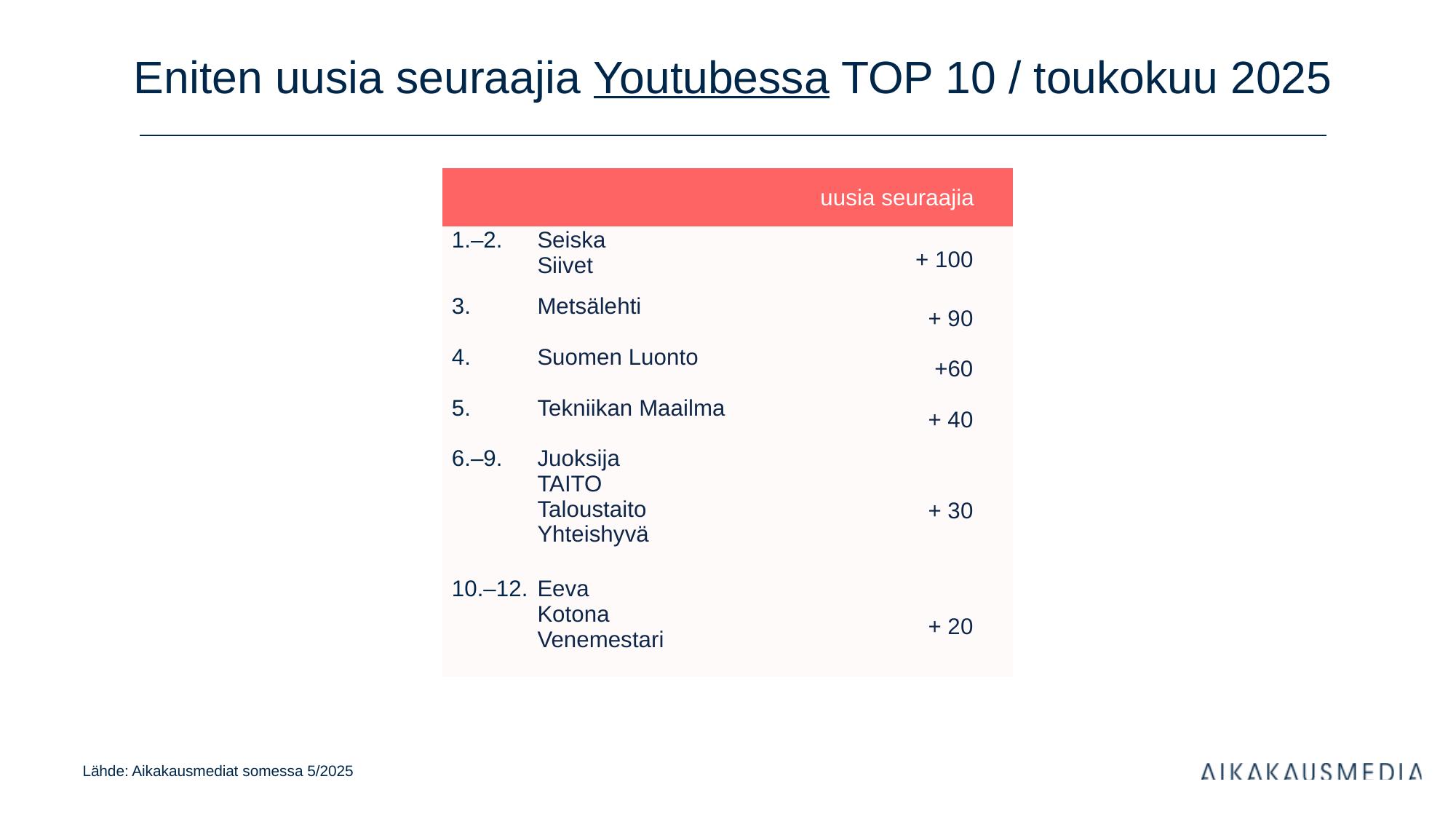

# Eniten uusia seuraajia Youtubessa TOP 10 / toukokuu 2025
| uusia seuraajia |  | kanavan tilaajia |  |
| --- | --- | --- | --- |
| 1.–2. | Seiska Siivet | + 100 |  |
| 3. | Metsälehti | + 90 |  |
| 4. | Suomen Luonto | +60 |  |
| 5. | Tekniikan Maailma | + 40 |  |
| 6.–9. | Juoksija TAITO Taloustaito Yhteishyvä | + 30 |  |
| 10.–12. | Eeva Kotona Venemestari | + 20 |  |